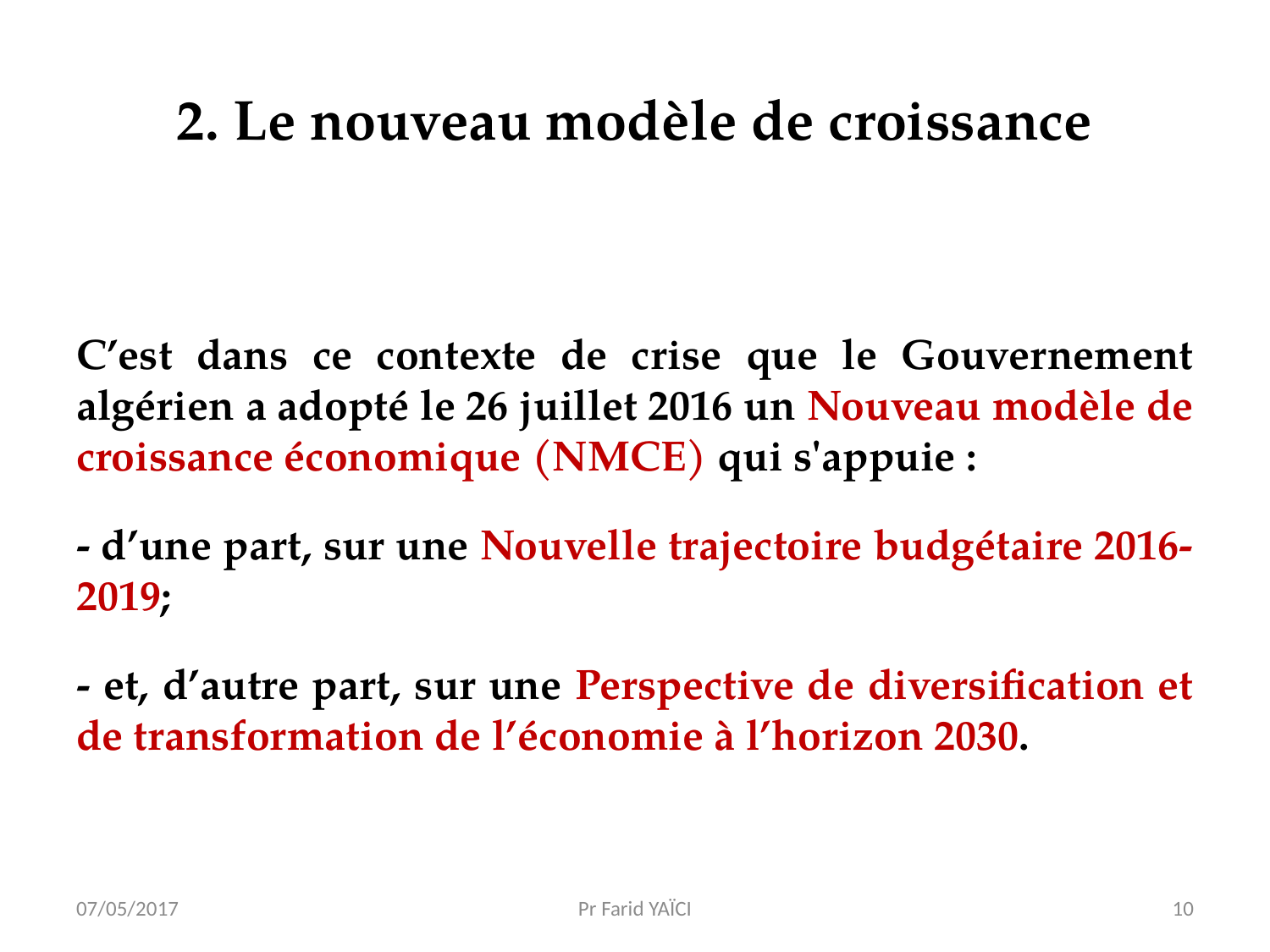

# 2. Le nouveau modèle de croissance

C’est dans ce contexte de crise que le Gouvernement algérien a adopté le 26 juillet 2016 un Nouveau modèle de croissance économique (NMCE) qui s'appuie :

- d’une part, sur une Nouvelle trajectoire budgétaire 2016-2019;

- et, d’autre part, sur une Perspective de diversification et de transformation de l’économie à l’horizon 2030.

07/05/2017
Pr Farid YAÏCI
10